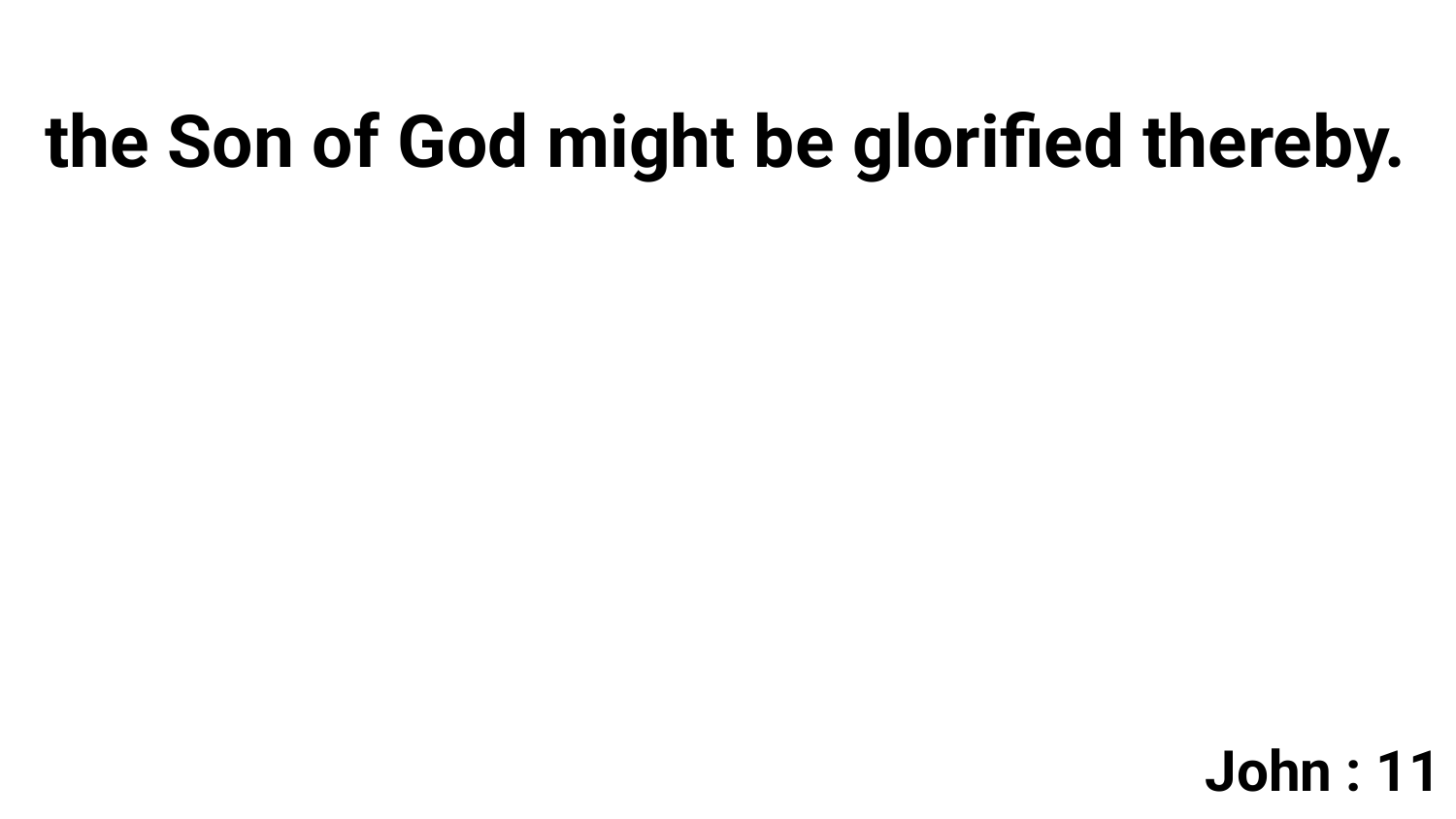

the Son of God might be glorified thereby.
John : 11